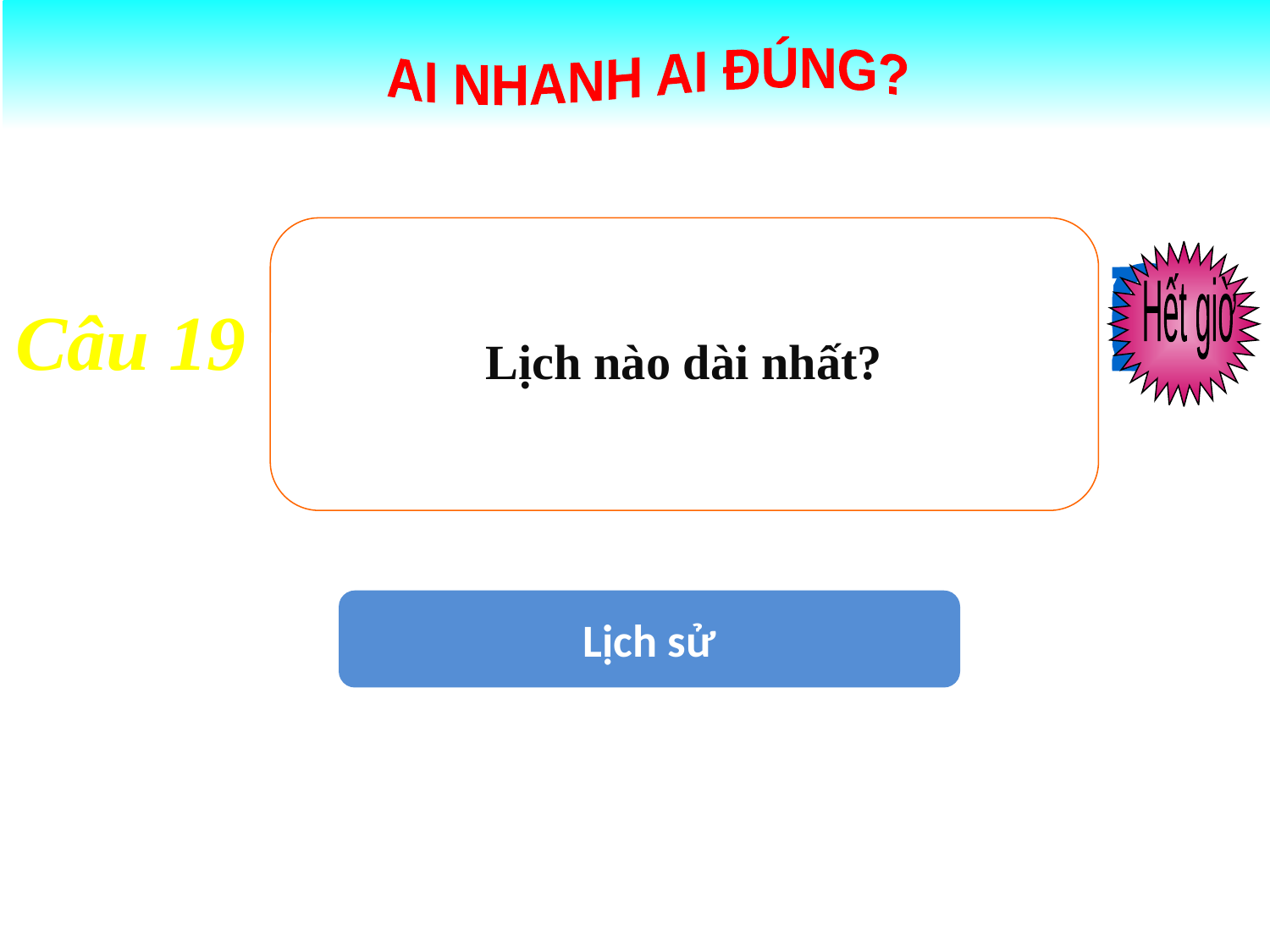

AI NHANH AI ĐÚNG?

Lịch nào dài nhất?

Hết giờ
2
8
0
1
3
6
7
9
10
5
4
Câu 19
Lịch sử